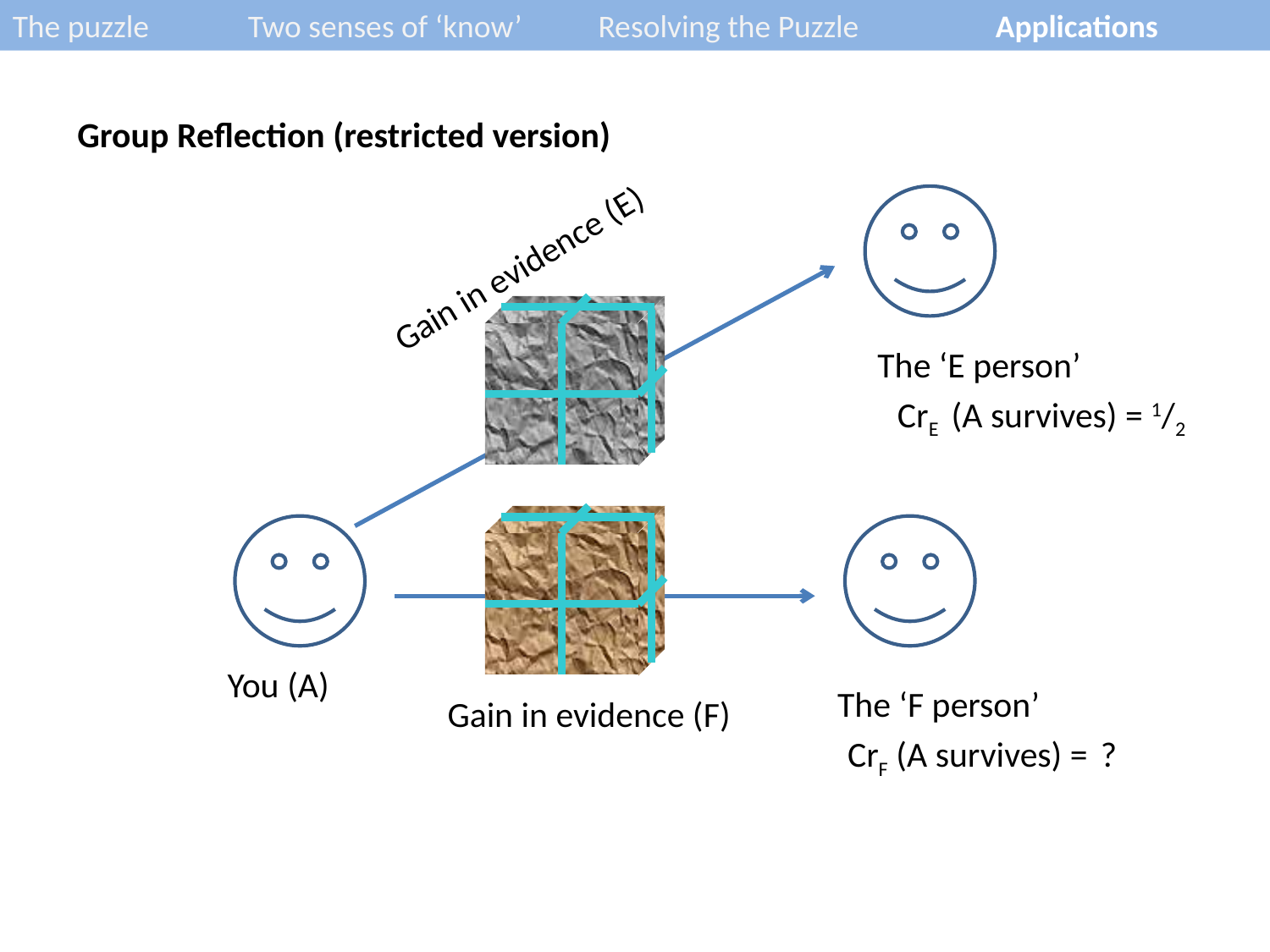

The puzzle 	Two senses of ‘know’	Resolving the Puzzle	Applications
Group Reflection (restricted version)

Gain in evidence (E)

The ‘E person’
CrE  (A survives) = 1/2

You (A)
The ‘F person’
Gain in evidence (F)
CrF (A survives) =  ?